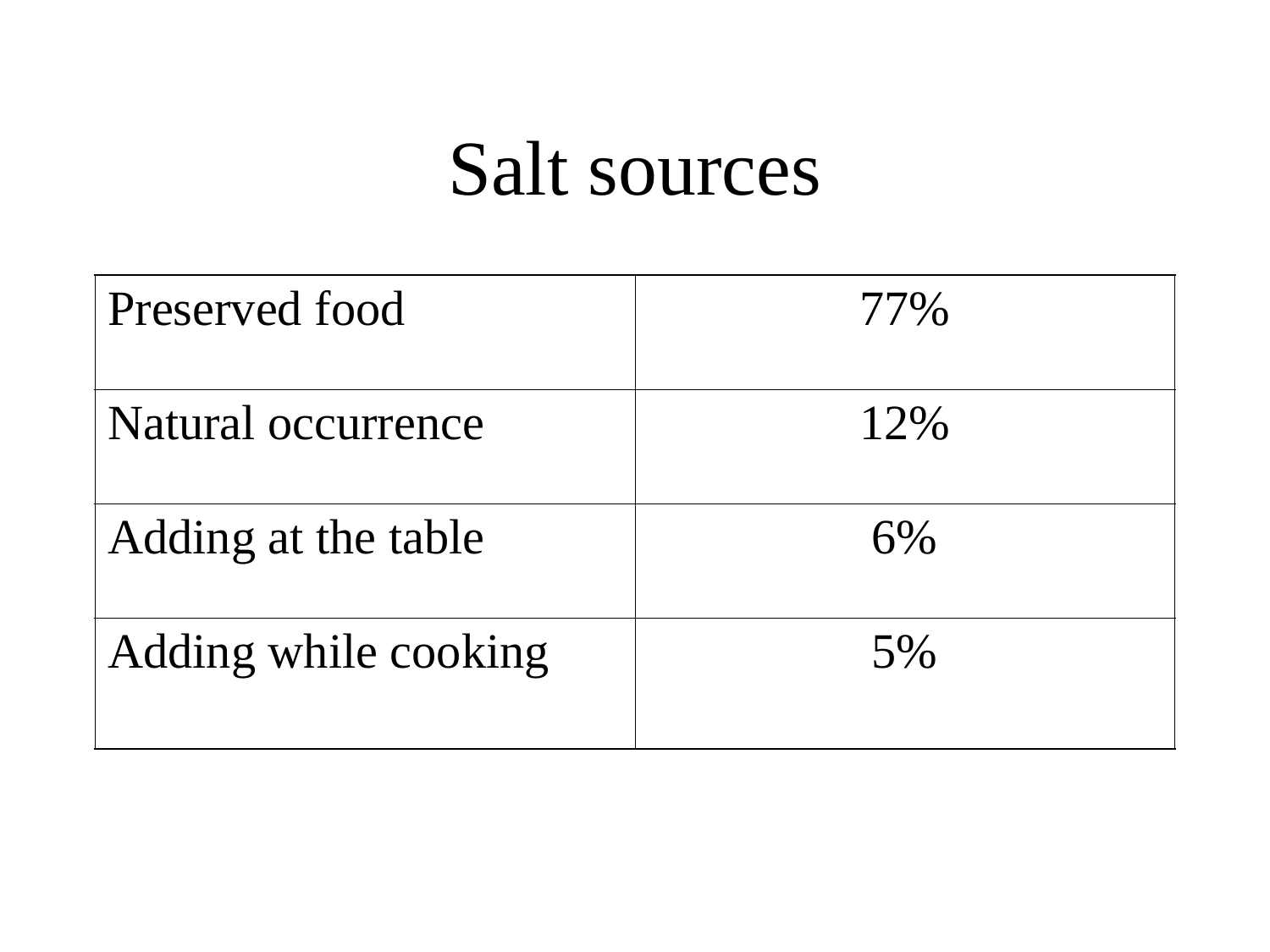

Salt sources
| Preserved food | 77% |
| --- | --- |
| Natural occurrence | 12% |
| Adding at the table | 6% |
| Adding while cooking | 5% |